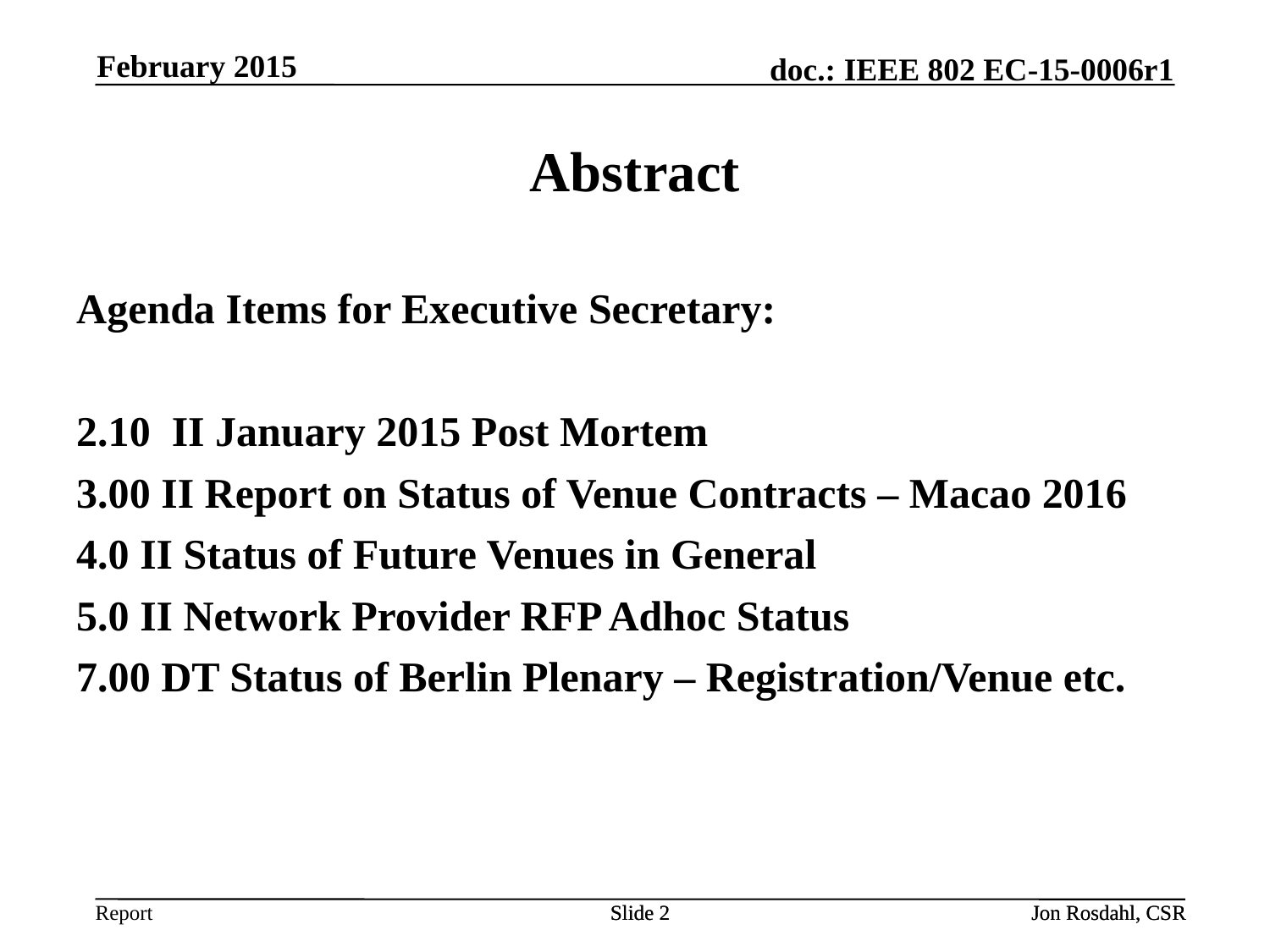

February 2015
# Abstract
Agenda Items for Executive Secretary:

2.10  II January 2015 Post Mortem
3.00 II Report on Status of Venue Contracts – Macao 2016
4.0 II Status of Future Venues in General
5.0 II Network Provider RFP Adhoc Status
7.00 DT Status of Berlin Plenary – Registration/Venue etc.

Slide 2
Slide 2
Jon Rosdahl, CSR
Jon Rosdahl, CSR